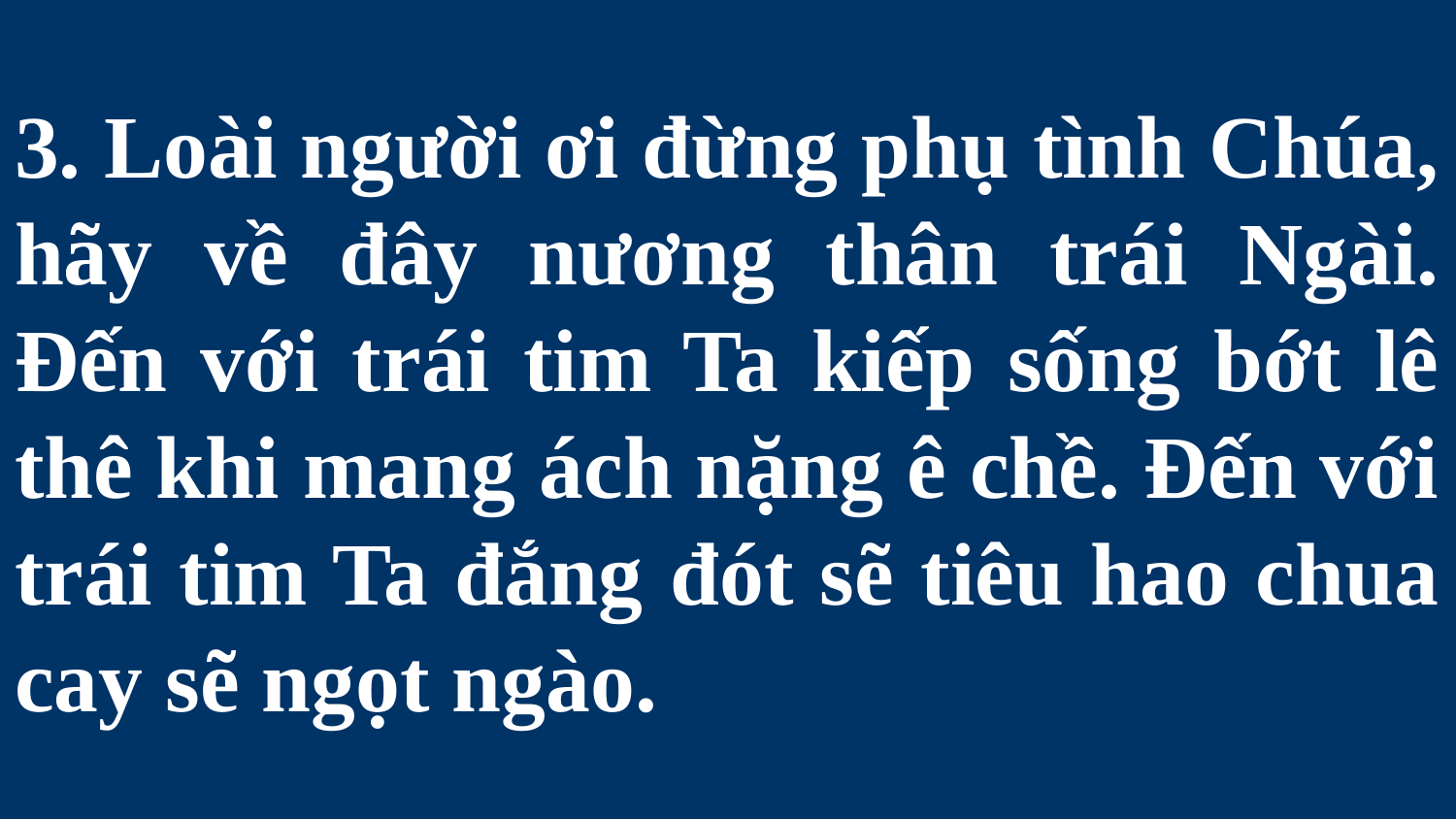

# 3. Loài người ơi đừng phụ tình Chúa, hãy về đây nương thân trái Ngài. Đến với trái tim Ta kiếp sống bớt lê thê khi mang ách nặng ê chề. Đến với trái tim Ta đắng đót sẽ tiêu hao chua cay sẽ ngọt ngào.